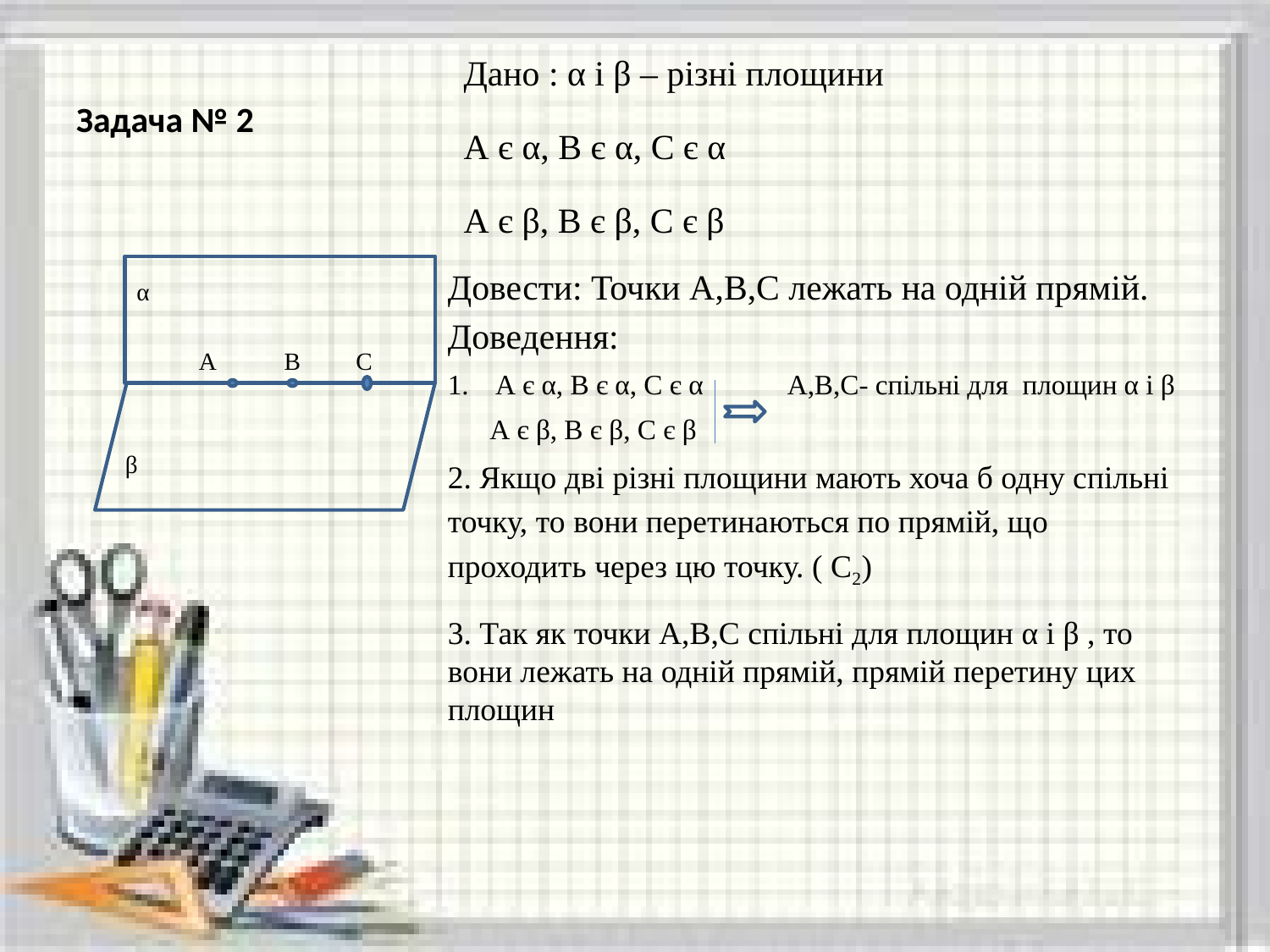

# Задача № 2
Дано : α і β – різні площини
А є α, В є α, С є α
А є β, В є β, С є β
Довести: Точки А,В,С лежать на одній прямій.
Доведення:
А є α, В є α, С є α            А,В,С- спільні для  площин α і β
      А є β, В є β, С є β
2. Якщо дві різні площини мають хоча б одну спільні точку, то вони перетинаються по прямій, що проходить через цю точку. ( С2)
3. Так як точки А,В,С спільні для площин α і β , то вони лежать на одній прямій, прямій перетину цих  площин

           α

                    А           В         С

        β